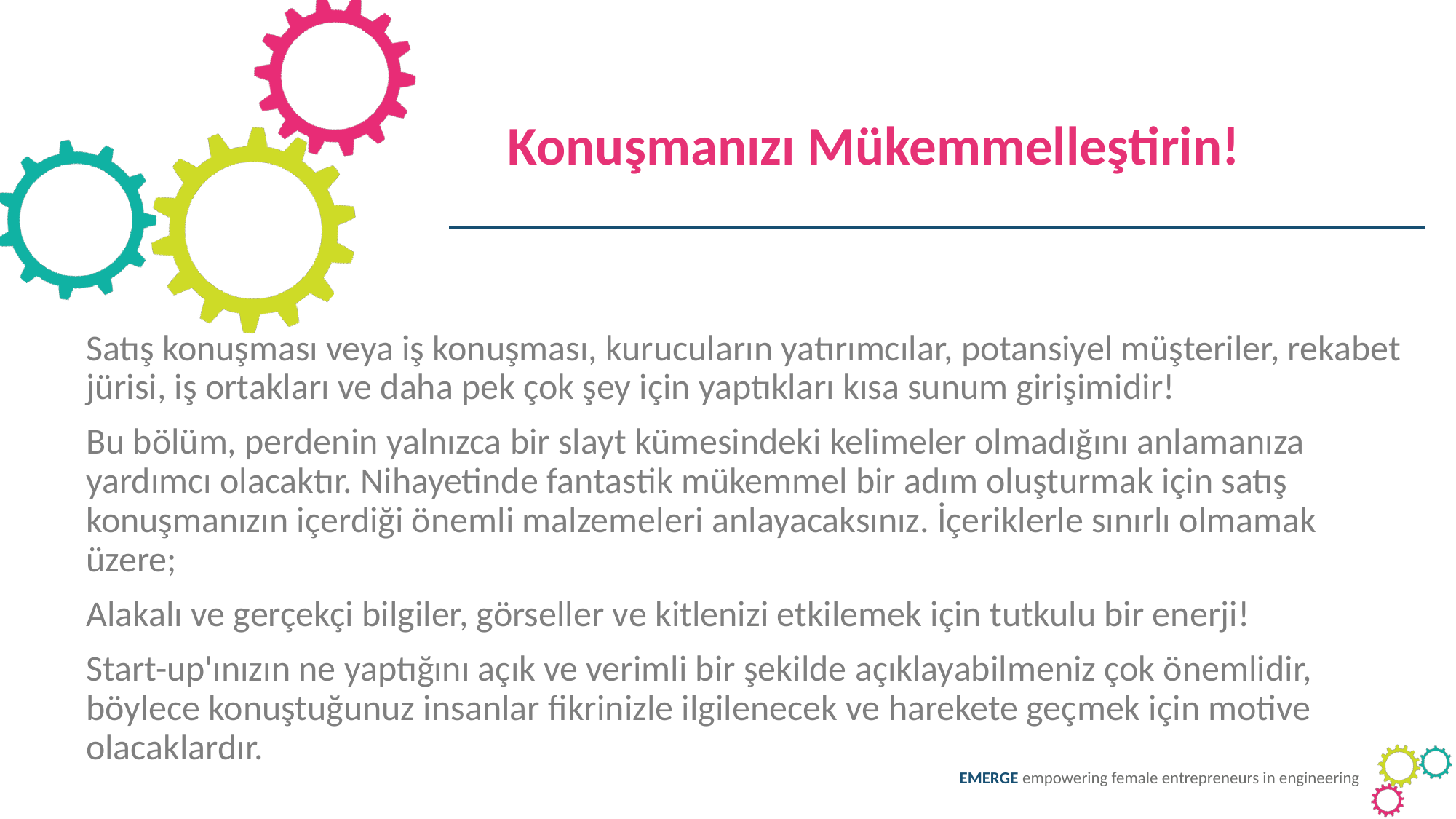

Konuşmanızı Mükemmelleştirin!
Satış konuşması veya iş konuşması, kurucuların yatırımcılar, potansiyel müşteriler, rekabet jürisi, iş ortakları ve daha pek çok şey için yaptıkları kısa sunum girişimidir!
Bu bölüm, perdenin yalnızca bir slayt kümesindeki kelimeler olmadığını anlamanıza yardımcı olacaktır. Nihayetinde fantastik mükemmel bir adım oluşturmak için satış konuşmanızın içerdiği önemli malzemeleri anlayacaksınız. İçeriklerle sınırlı olmamak üzere;
Alakalı ve gerçekçi bilgiler, görseller ve kitlenizi etkilemek için tutkulu bir enerji!
Start-up'ınızın ne yaptığını açık ve verimli bir şekilde açıklayabilmeniz çok önemlidir, böylece konuştuğunuz insanlar fikrinizle ilgilenecek ve harekete geçmek için motive olacaklardır.